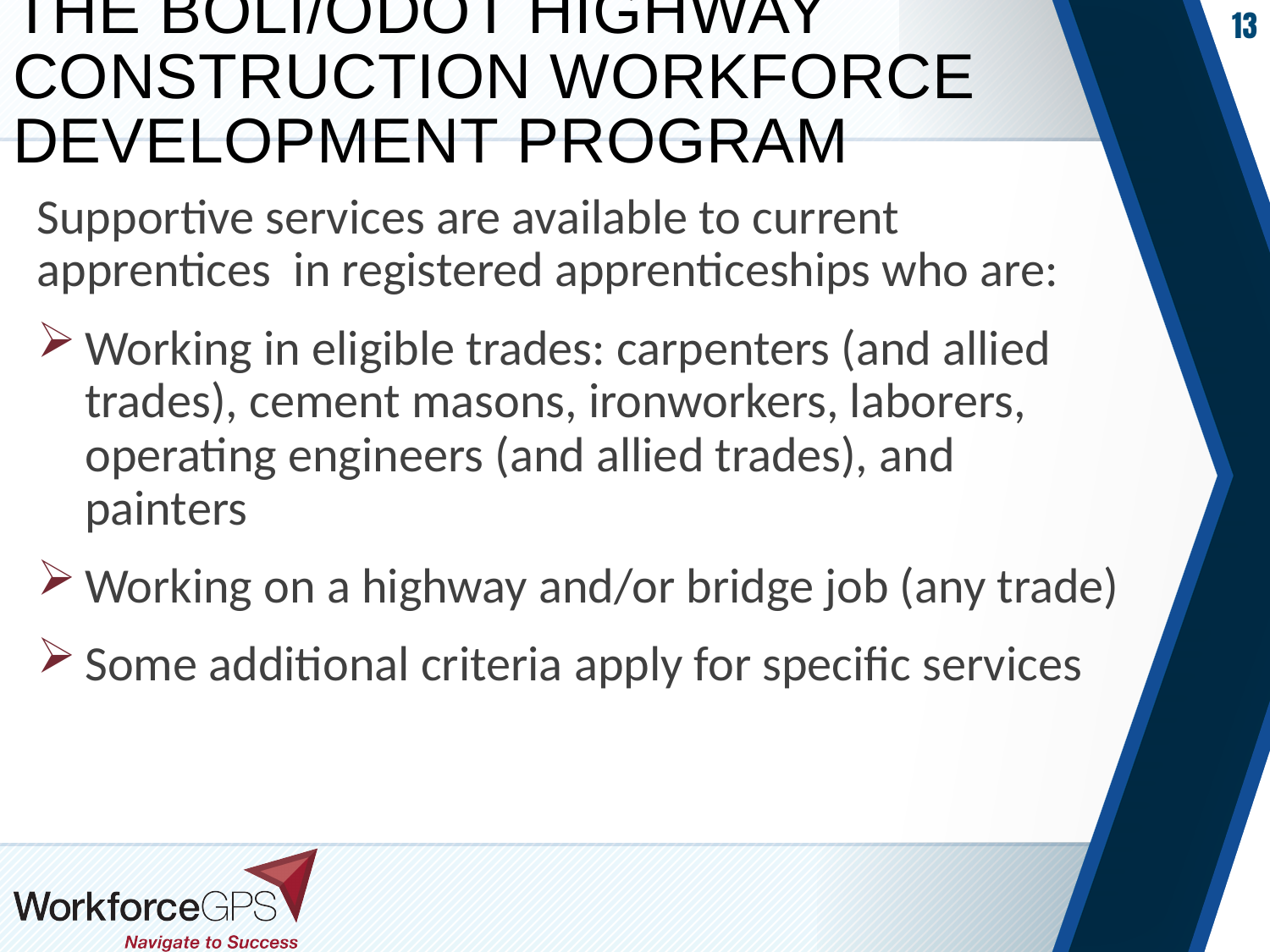

The BOLI/ODOT Highway Construction Workforce Development Program
Supportive services are available to current apprentices  in registered apprenticeships who are:
Working in eligible trades: carpenters (and allied trades), cement masons, ironworkers, laborers, operating engineers (and allied trades), and painters
Working on a highway and/or bridge job (any trade)
Some additional criteria apply for specific services